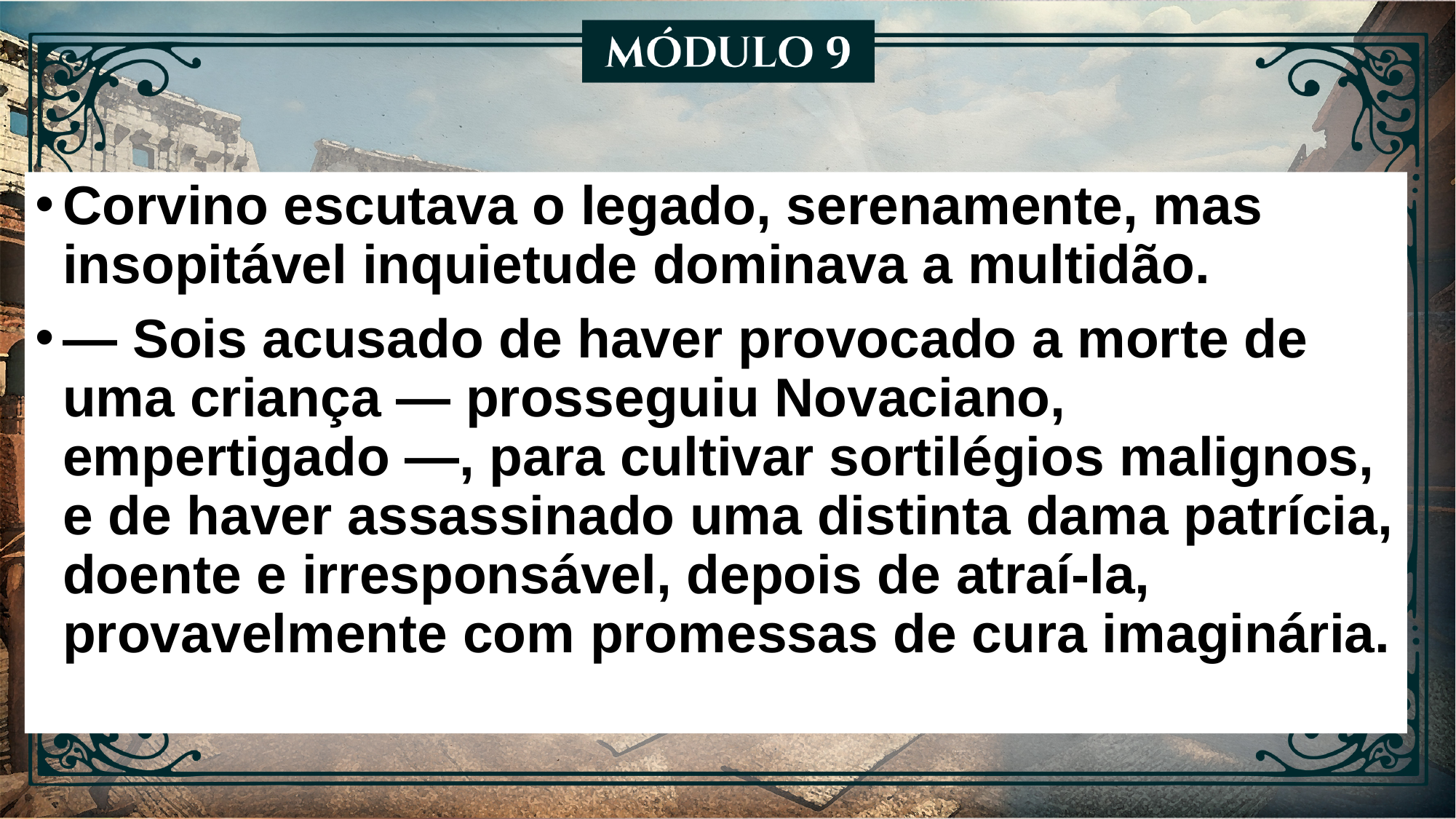

Corvino escutava o legado, serenamente, mas insopitável inquietude dominava a multidão.
— Sois acusado de haver provocado a morte de uma criança — prosseguiu Novaciano, empertigado —, para cultivar sortilégios malignos, e de haver assassinado uma distinta dama patrícia, doente e irresponsável, depois de atraí-la, provavelmente com promessas de cura imaginária.